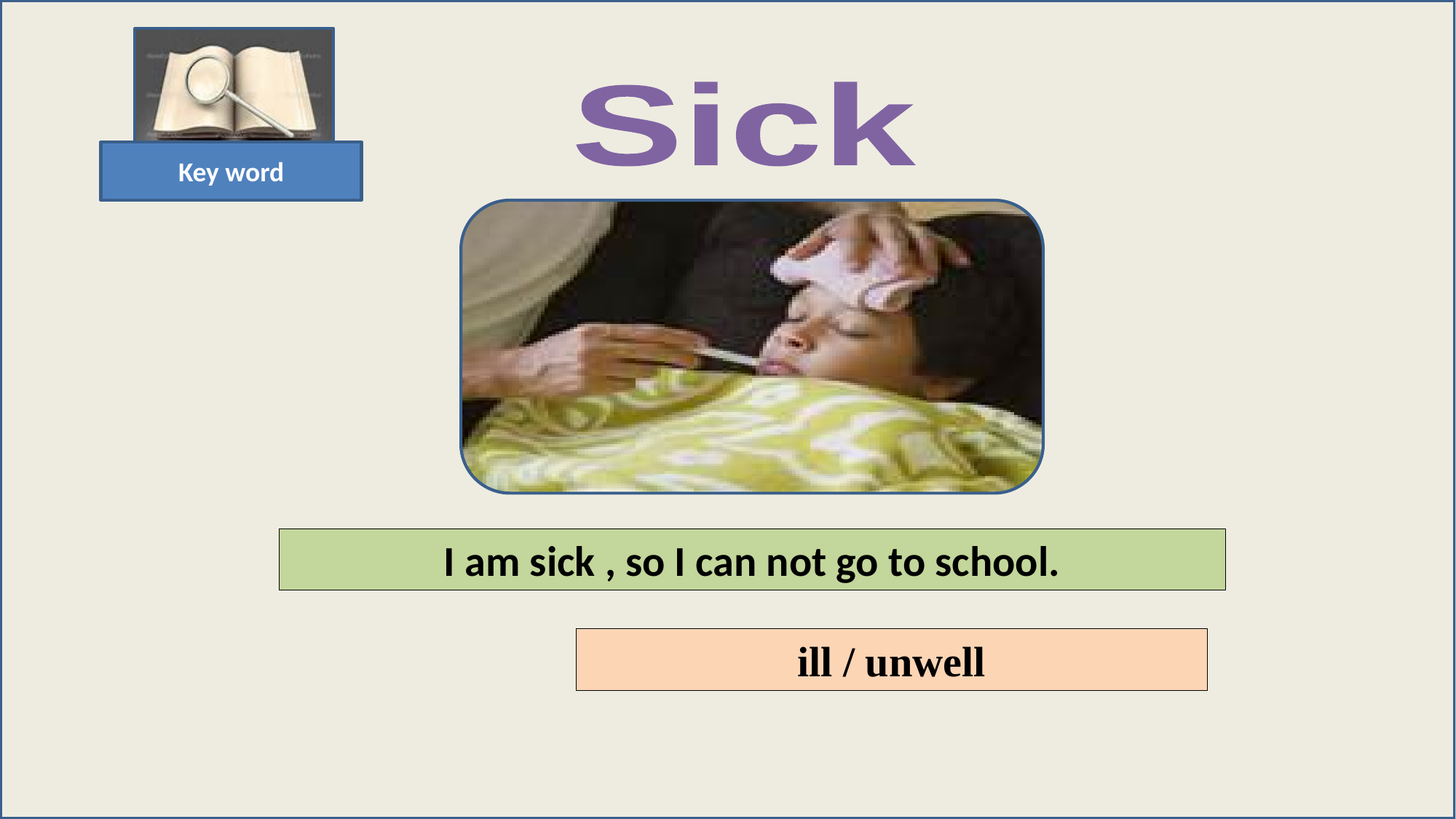

Key word
Sick

I am sick , so I can not go to school.
ill / unwell